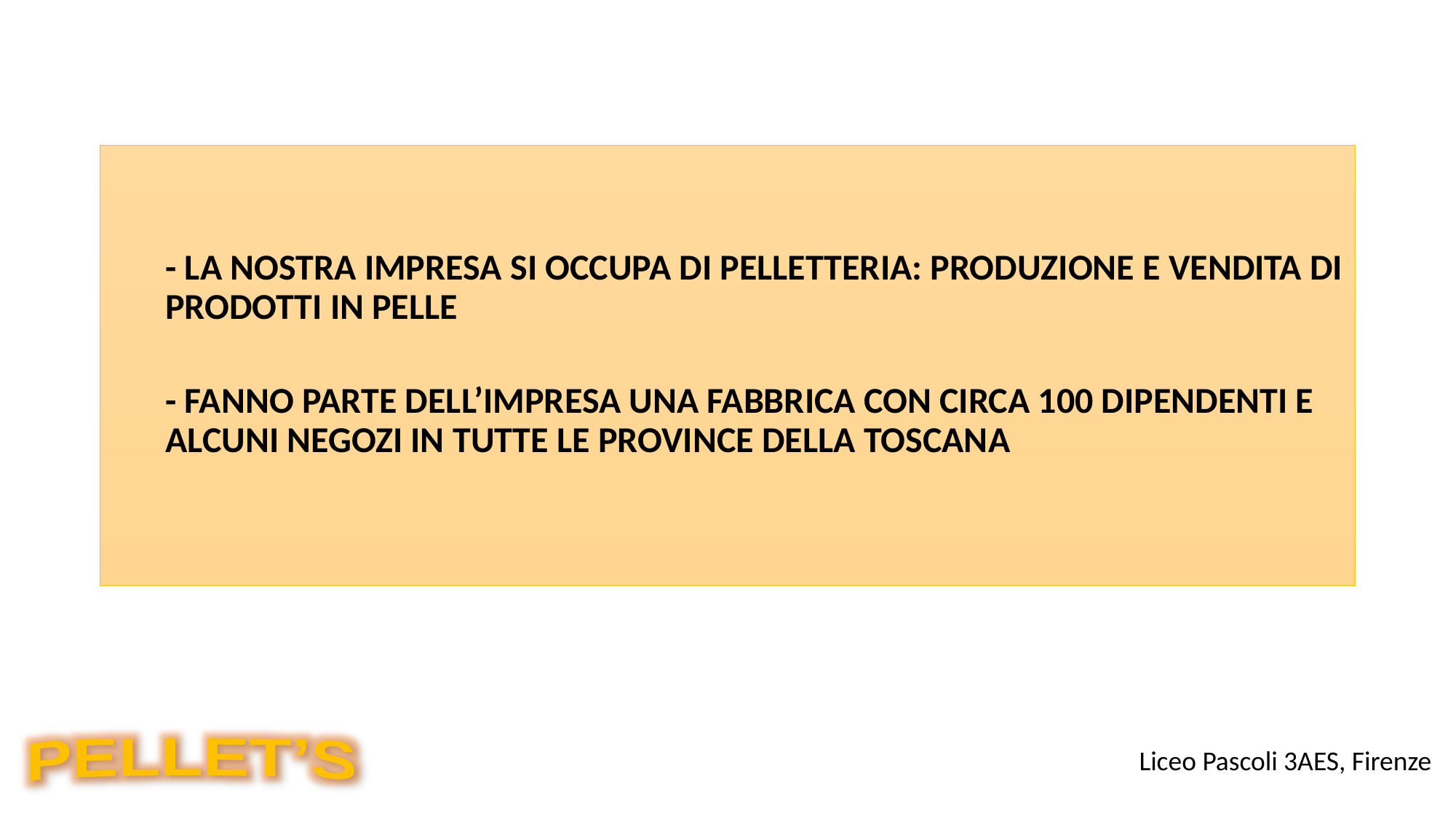

- LA NOSTRA IMPRESA SI OCCUPA DI PELLETTERIA: PRODUZIONE E VENDITA DI PRODOTTI IN PELLE

- FANNO PARTE DELL’IMPRESA UNA FABBRICA CON CIRCA 100 DIPENDENTI E ALCUNI NEGOZI IN TUTTE LE PROVINCE DELLA TOSCANA

Liceo Pascoli 3AES, Firenze
PELLET’S